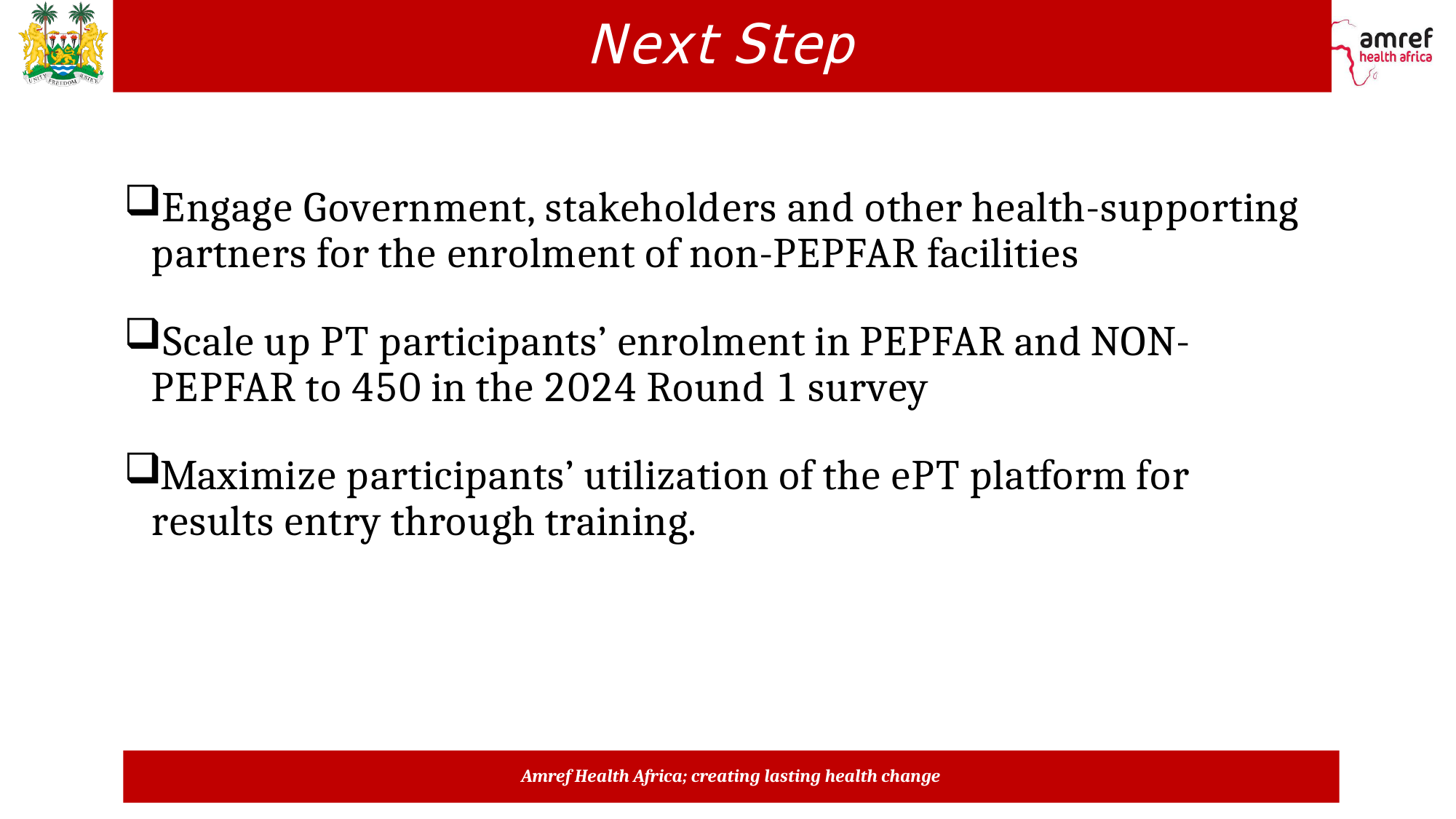

# Next Step
Engage Government, stakeholders and other health-supporting partners for the enrolment of non-PEPFAR facilities
Scale up PT participants’ enrolment in PEPFAR and NON-PEPFAR to 450 in the 2024 Round 1 survey
Maximize participants’ utilization of the ePT platform for results entry through training.